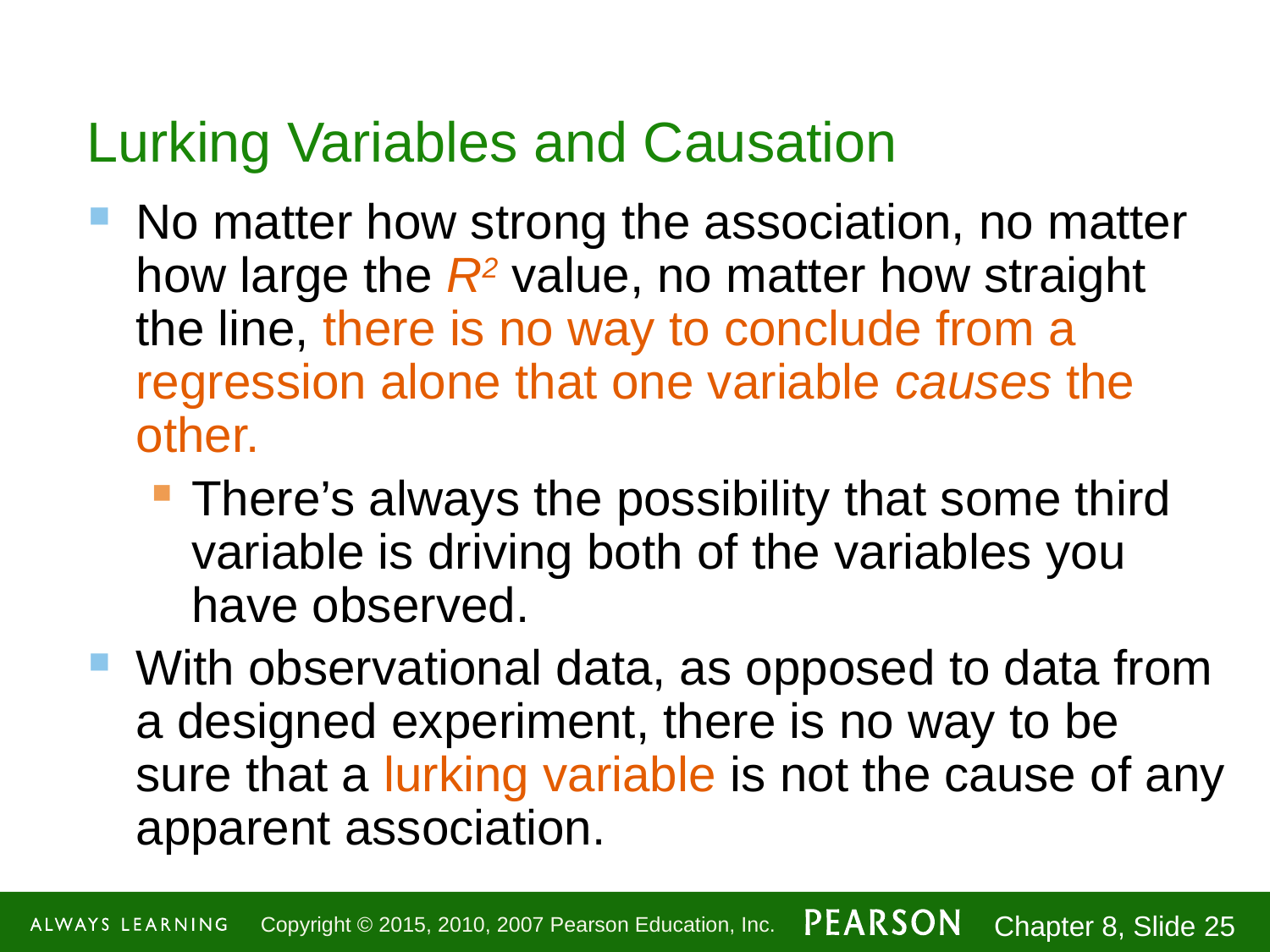

# Lurking Variables and Causation
No matter how strong the association, no matter how large the R2 value, no matter how straight the line, there is no way to conclude from a regression alone that one variable causes the other.
There’s always the possibility that some third variable is driving both of the variables you have observed.
With observational data, as opposed to data from a designed experiment, there is no way to be sure that a lurking variable is not the cause of any apparent association.